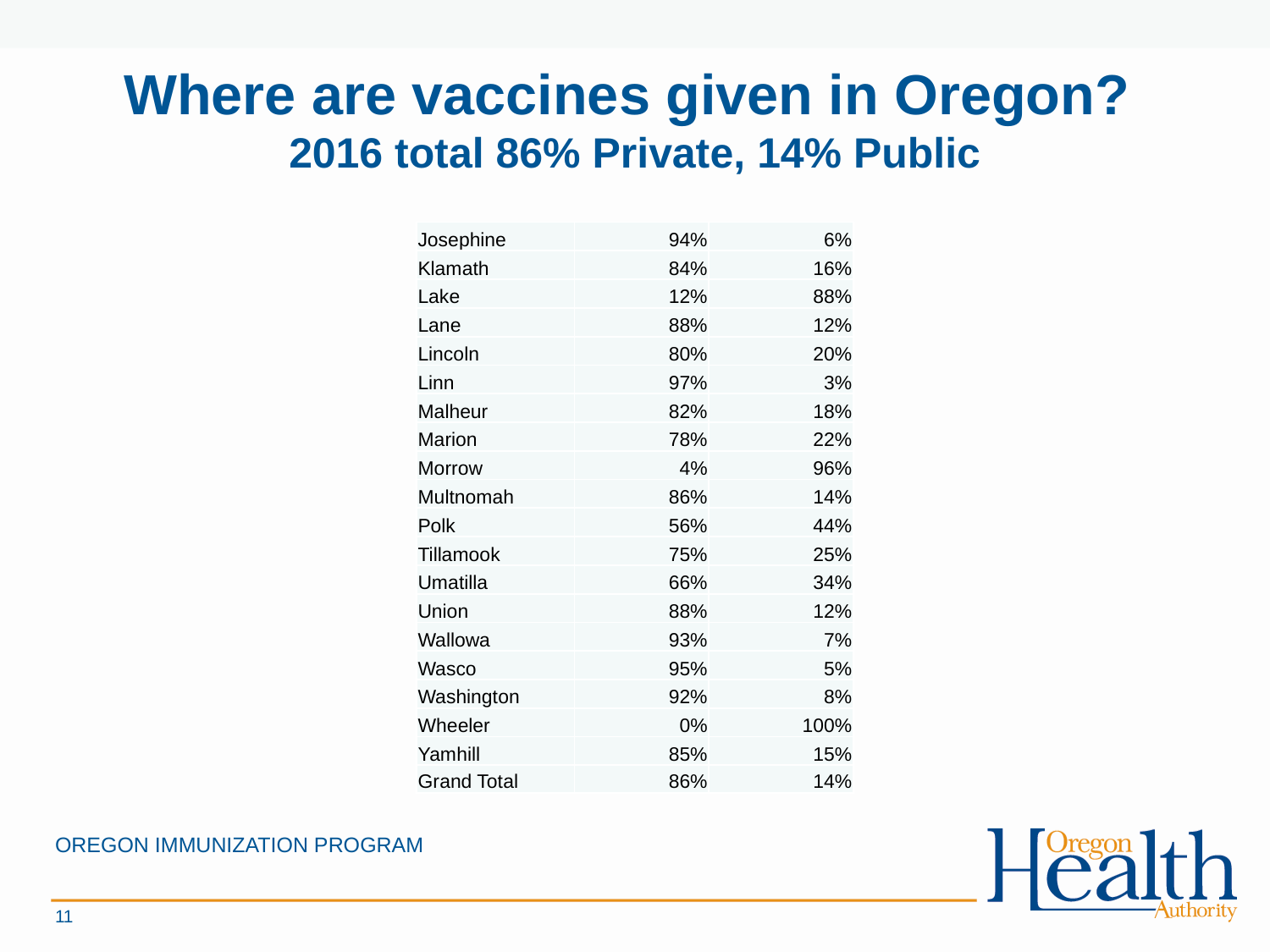

# Where are vaccines given in Oregon? 2016 total 86% Private, 14% Public
| Josephine | 94% | 6% |
| --- | --- | --- |
| Klamath | 84% | 16% |
| Lake | 12% | 88% |
| Lane | 88% | 12% |
| Lincoln | 80% | 20% |
| Linn | 97% | 3% |
| Malheur | 82% | 18% |
| Marion | 78% | 22% |
| Morrow | 4% | 96% |
| Multnomah | 86% | 14% |
| Polk | 56% | 44% |
| Tillamook | 75% | 25% |
| Umatilla | 66% | 34% |
| Union | 88% | 12% |
| Wallowa | 93% | 7% |
| Wasco | 95% | 5% |
| Washington | 92% | 8% |
| Wheeler | 0% | 100% |
| Yamhill | 85% | 15% |
| Grand Total | 86% | 14% |
OREGON IMMUNIZATION PROGRAM
11